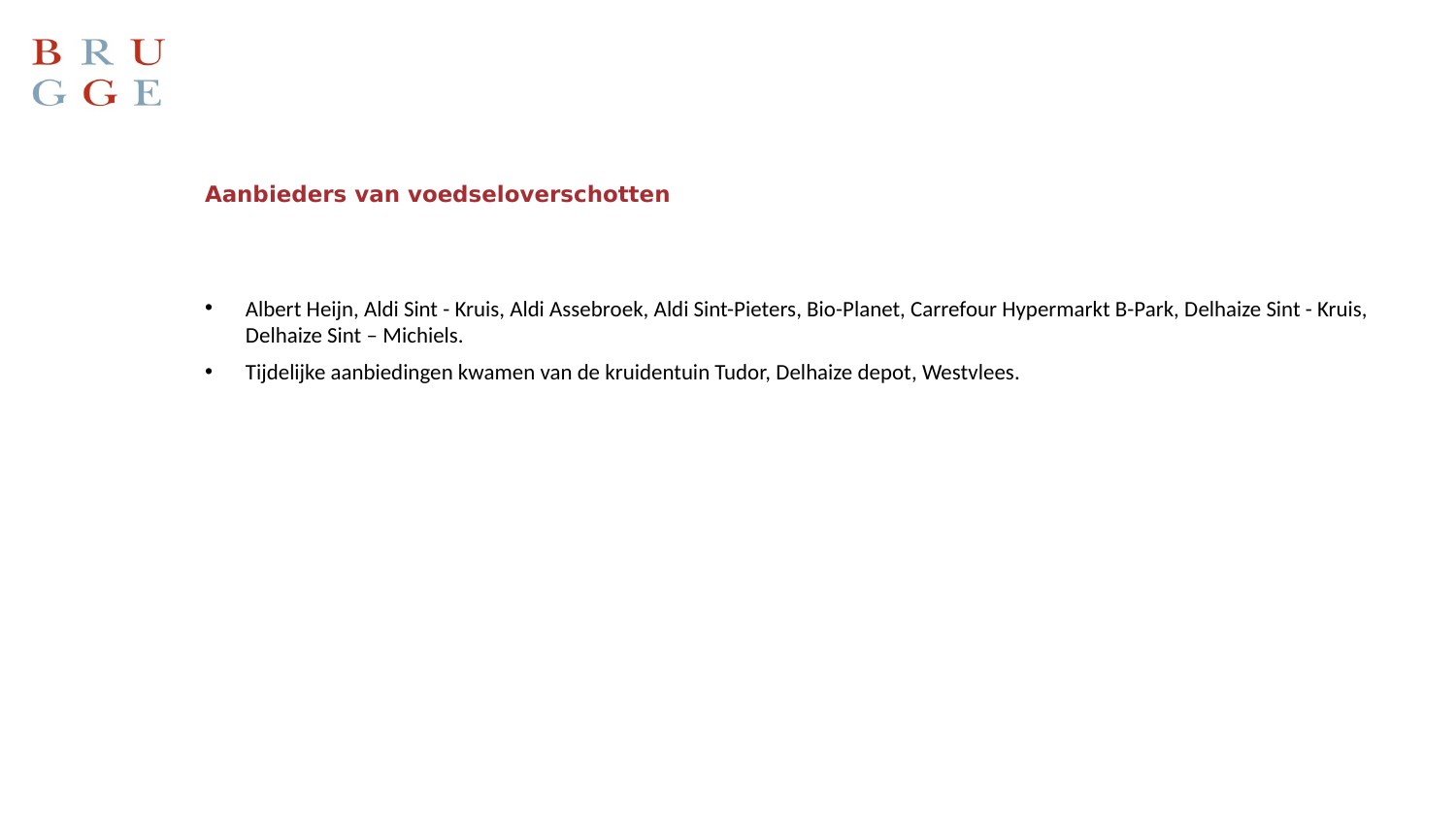

# Aanbieders van voedseloverschotten
Albert Heijn, Aldi Sint - Kruis, Aldi Assebroek, Aldi Sint-Pieters, Bio-Planet, Carrefour Hypermarkt B-Park, Delhaize Sint - Kruis, Delhaize Sint – Michiels.
Tijdelijke aanbiedingen kwamen van de kruidentuin Tudor, Delhaize depot, Westvlees.